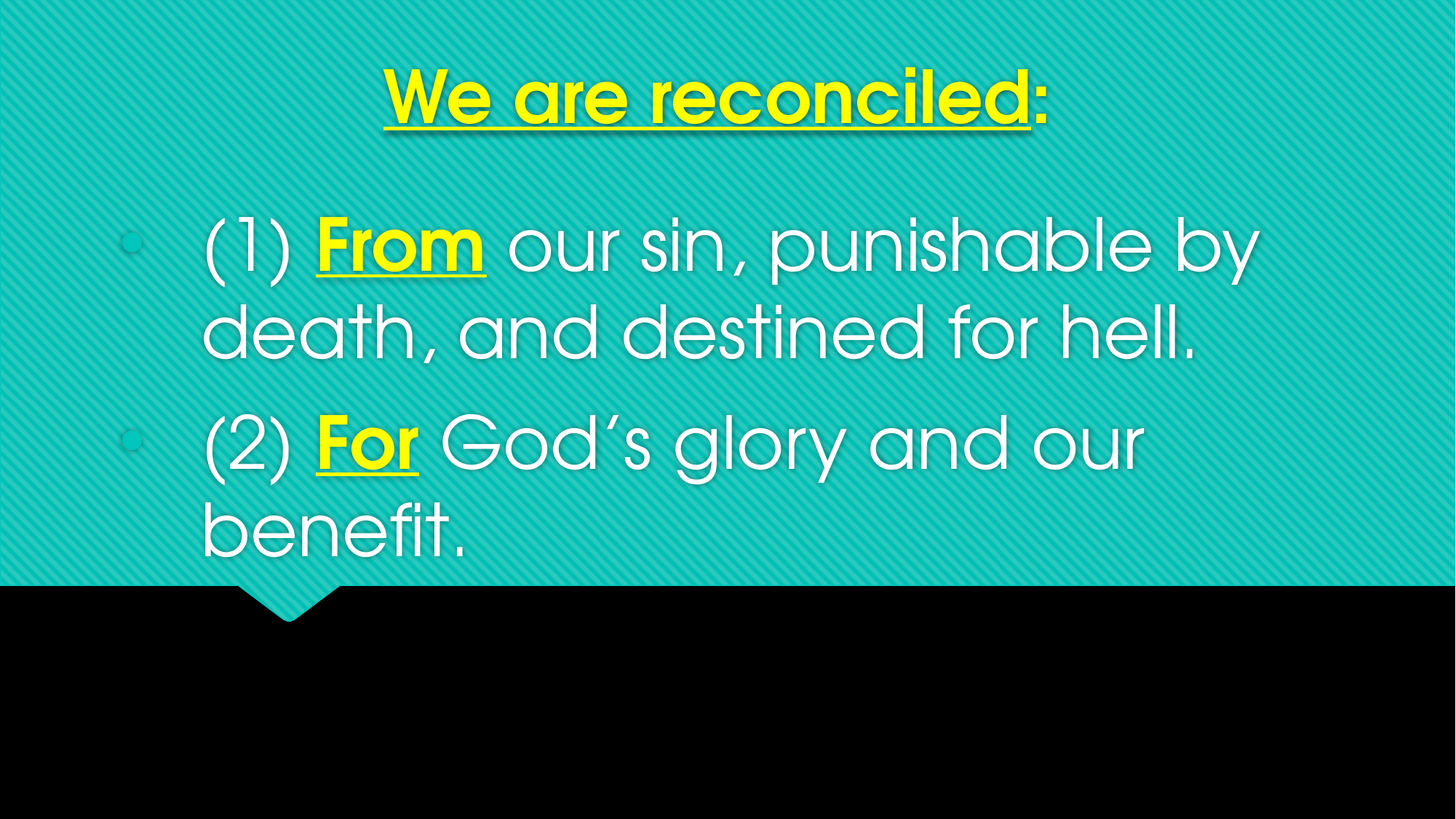

# We are reconciled:
(1) From our sin, punishable by death, and destined for hell.
(2) For God’s glory and our benefit.